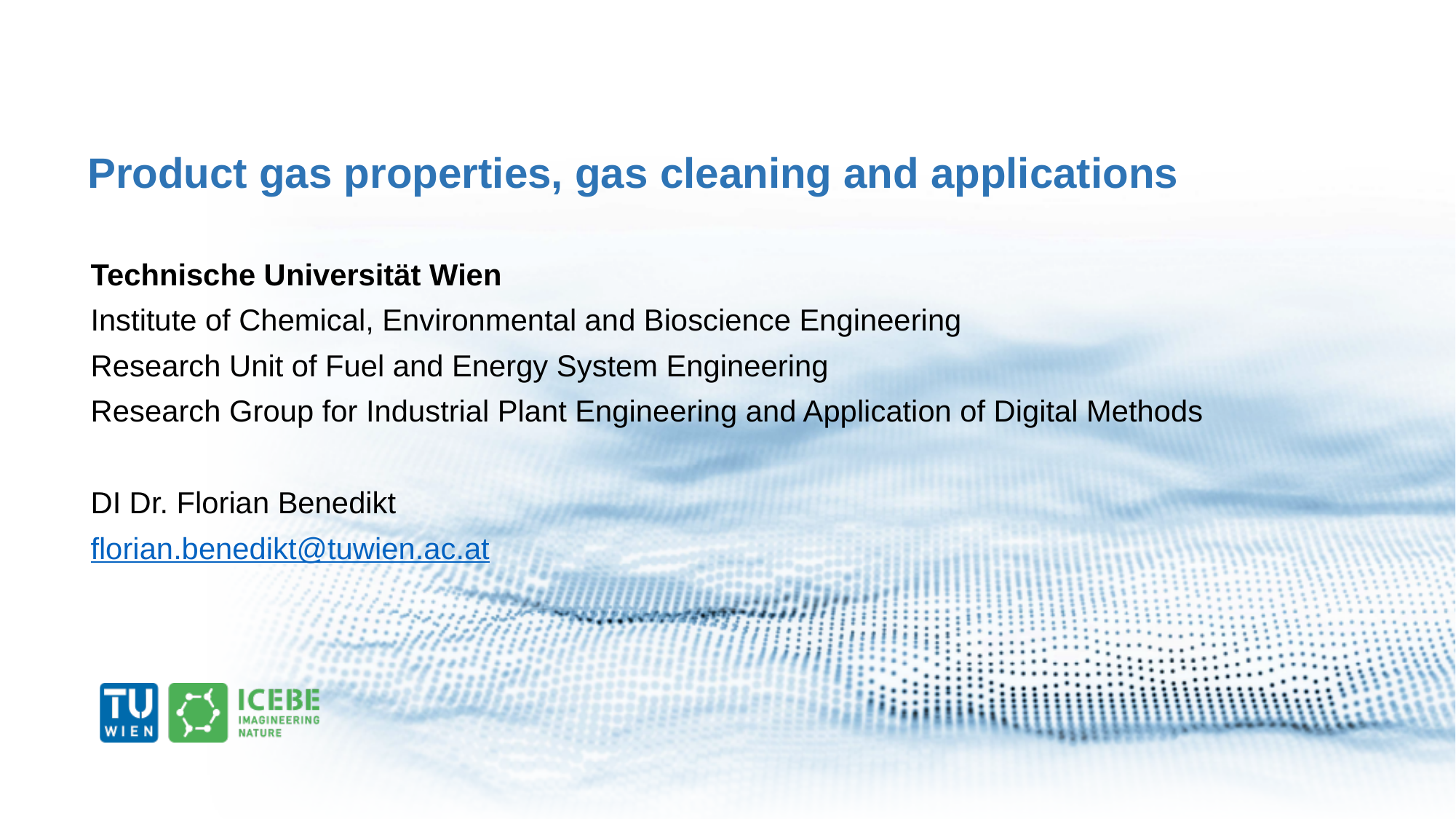

# Product gas properties, gas cleaning and applications

Technische Universität Wien
Institute of Chemical, Environmental and Bioscience Engineering
Research Unit of Fuel and Energy System Engineering
Research Group for Industrial Plant Engineering and Application of Digital Methods

DI Dr. Florian Benedikt
florian.benedikt@tuwien.ac.at